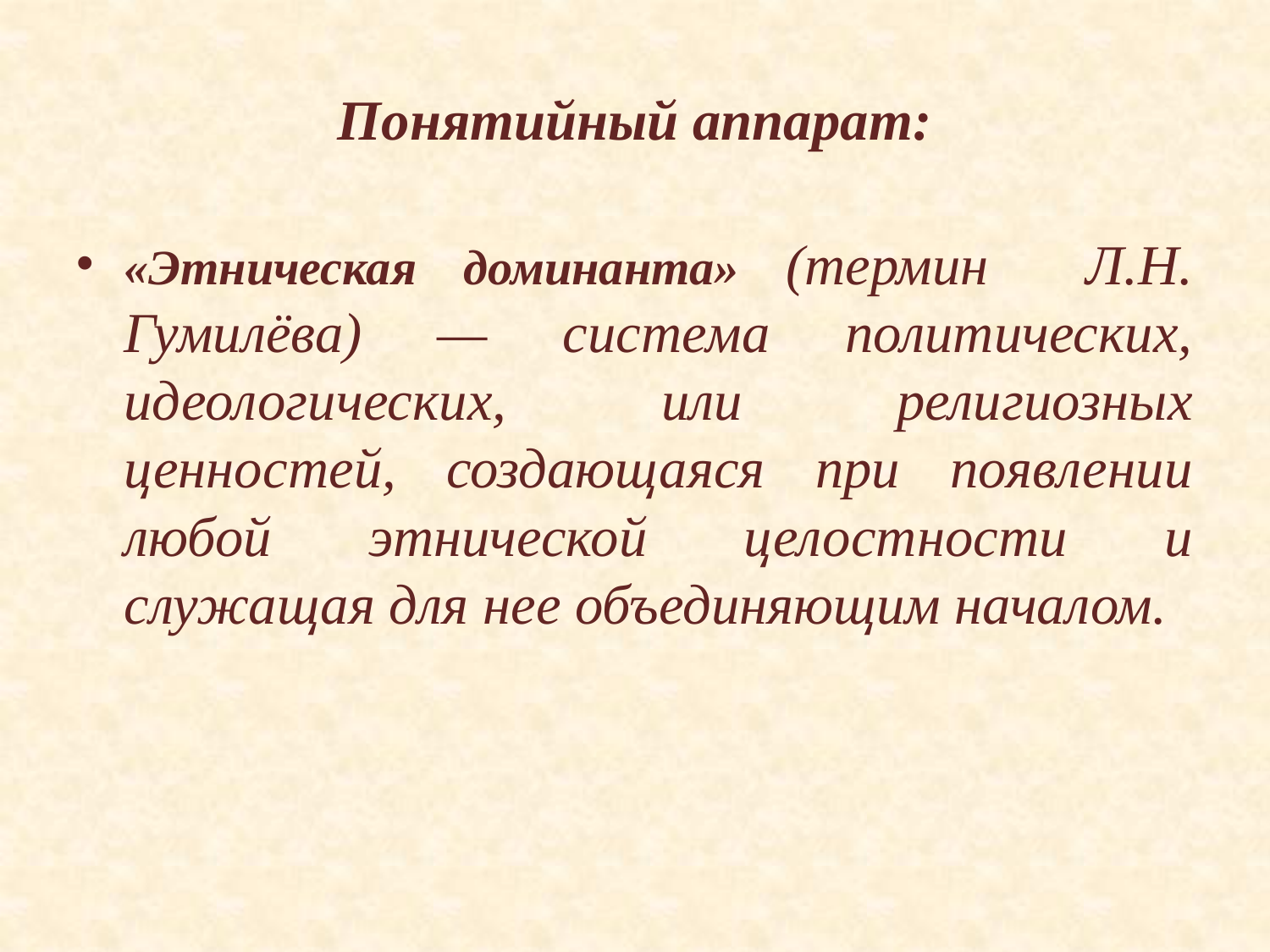

# Понятийный аппарат:
«Этническая доминанта» (термин  Л.Н. Гумилёва) — система политических, идеологических, или религиозных ценностей, создающаяся при появлении любой этнической целостности и служащая для нее объединяющим началом.